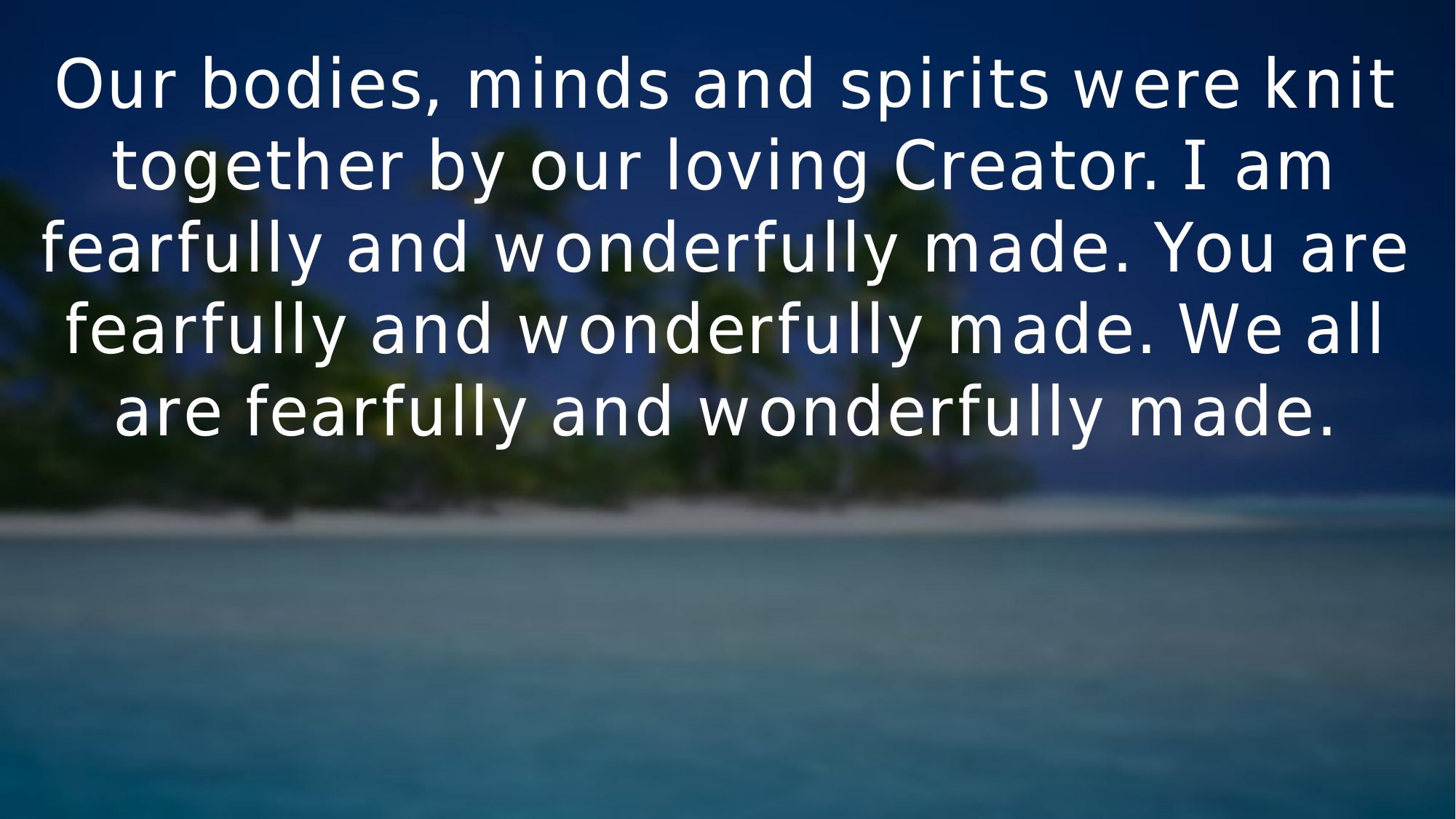

Our bodies, minds and spirits were knit together by our loving Creator. I am fearfully and wonderfully made. You are fearfully and wonderfully made. We all are fearfully and wonderfully made.